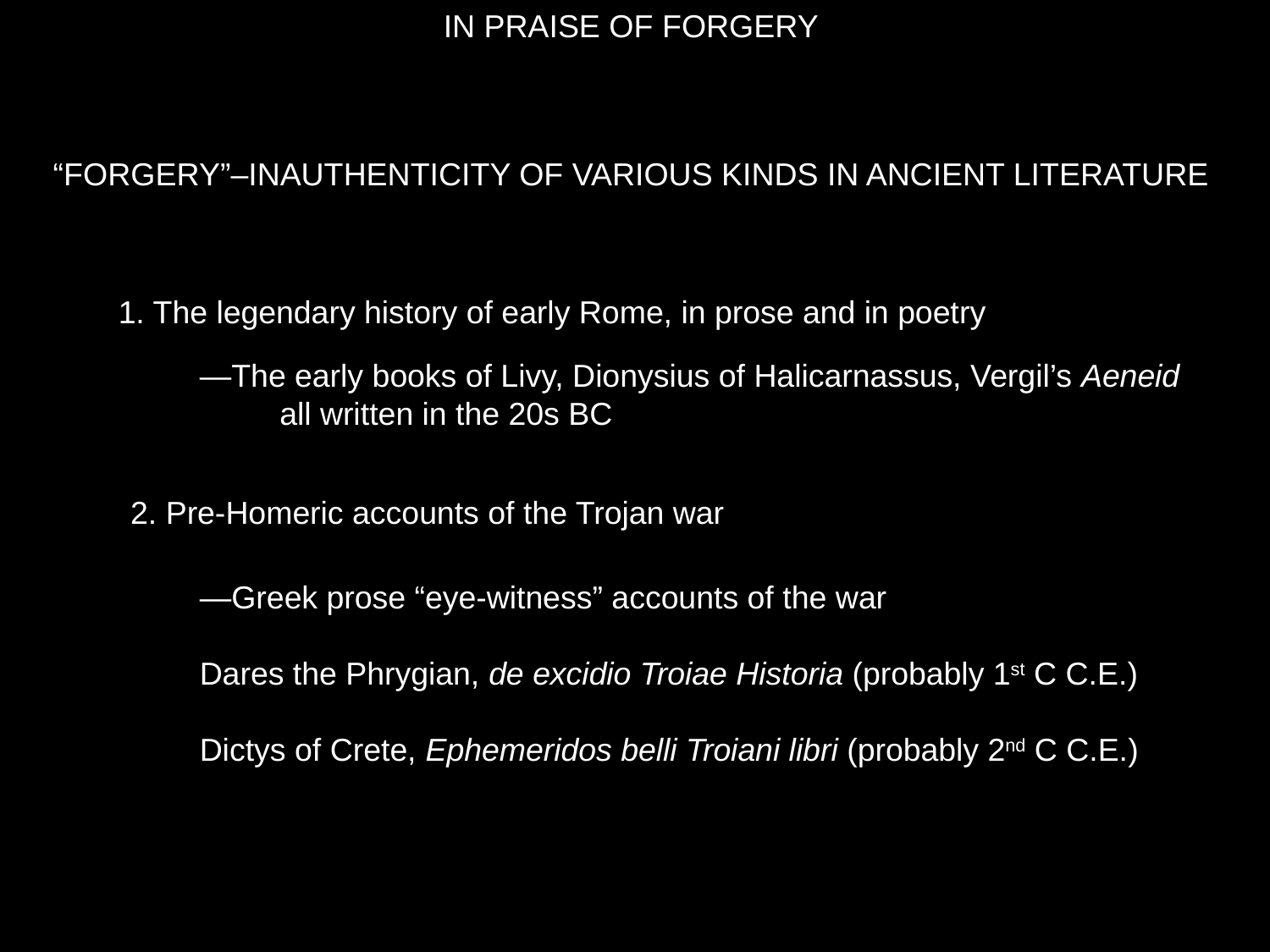

IN PRAISE OF FORGERY
“FORGERY”–INAUTHENTICITY OF VARIOUS KINDS IN ANCIENT LITERATURE
1. The legendary history of early Rome, in prose and in poetry
—The early books of Livy, Dionysius of Halicarnassus, Vergil’s Aeneid
         all written in the 20s BC
2. Pre-Homeric accounts of the Trojan war
—Greek prose “eye-witness” accounts of the war

Dares the Phrygian, de excidio Troiae Historia (probably 1st C C.E.)

Dictys of Crete, Ephemeridos belli Troiani libri (probably 2nd C C.E.)